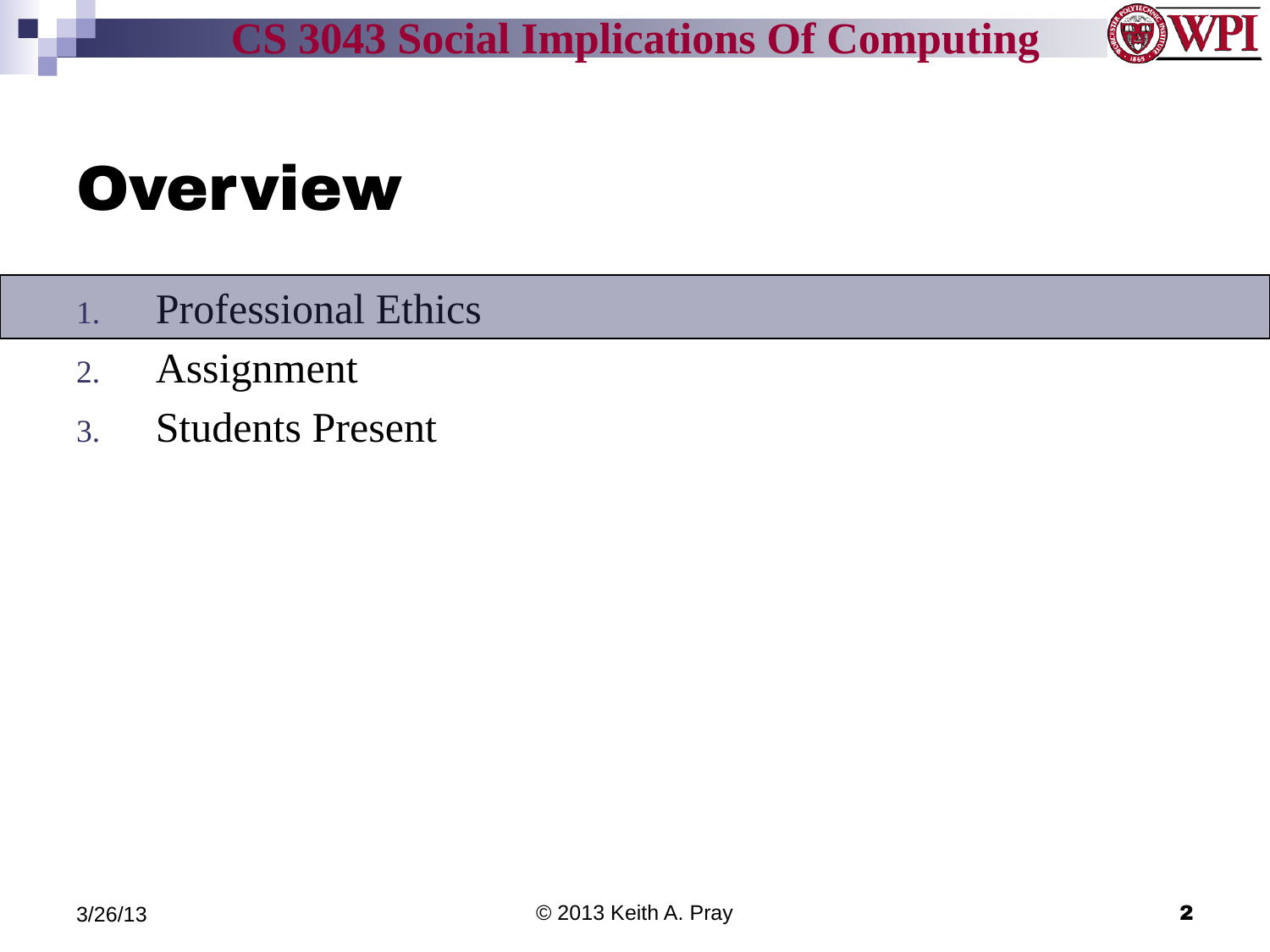

# Overview

Professional Ethics
Assignment
Students Present
3/26/13
© 2013 Keith A. Pray
2